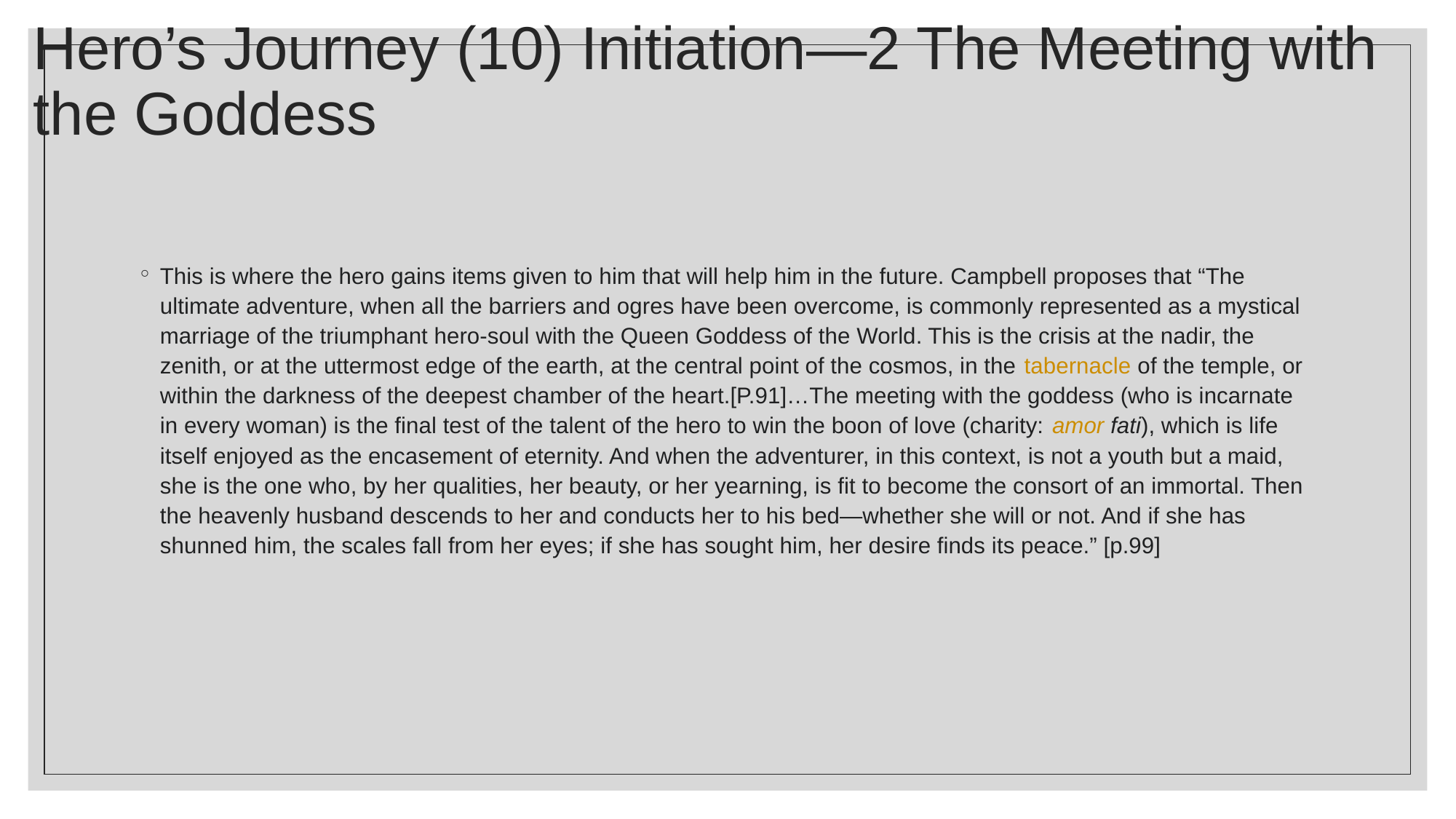

# Hero’s Journey (10) Initiation—2 The Meeting with the Goddess
This is where the hero gains items given to him that will help him in the future. Campbell proposes that “The ultimate adventure, when all the barriers and ogres have been overcome, is commonly represented as a mystical marriage of the triumphant hero-soul with the Queen Goddess of the World. This is the crisis at the nadir, the zenith, or at the uttermost edge of the earth, at the central point of the cosmos, in the tabernacle of the temple, or within the darkness of the deepest chamber of the heart.[P.91]…The meeting with the goddess (who is incarnate in every woman) is the final test of the talent of the hero to win the boon of love (charity: amor fati), which is life itself enjoyed as the encasement of eternity. And when the adventurer, in this context, is not a youth but a maid, she is the one who, by her qualities, her beauty, or her yearning, is fit to become the consort of an immortal. Then the heavenly husband descends to her and conducts her to his bed—whether she will or not. And if she has shunned him, the scales fall from her eyes; if she has sought him, her desire finds its peace.” [p.99]